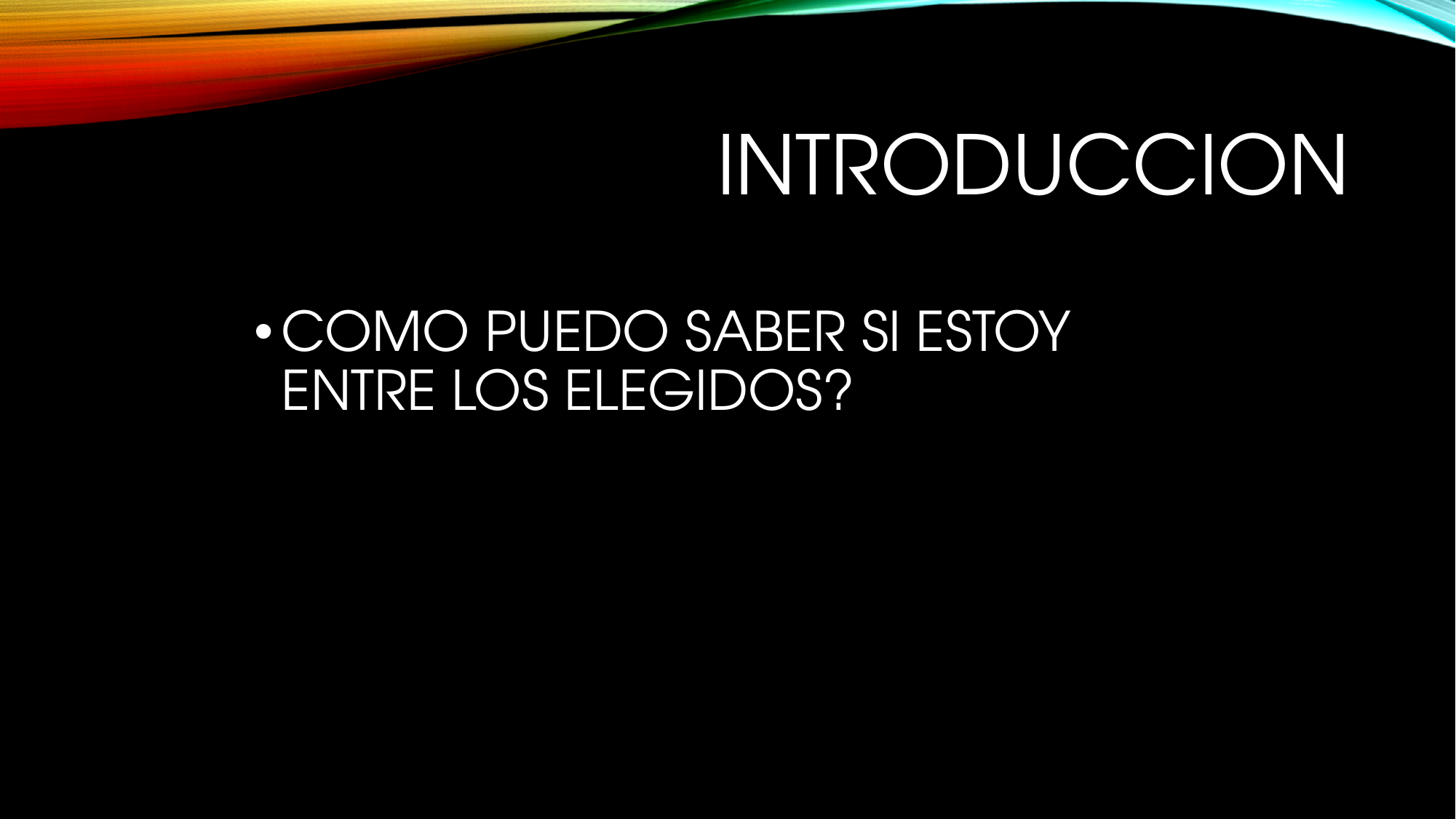

# introduccion
COMO PUEDO SABER SI ESTOY ENTRE LOS ELEGIDOS?